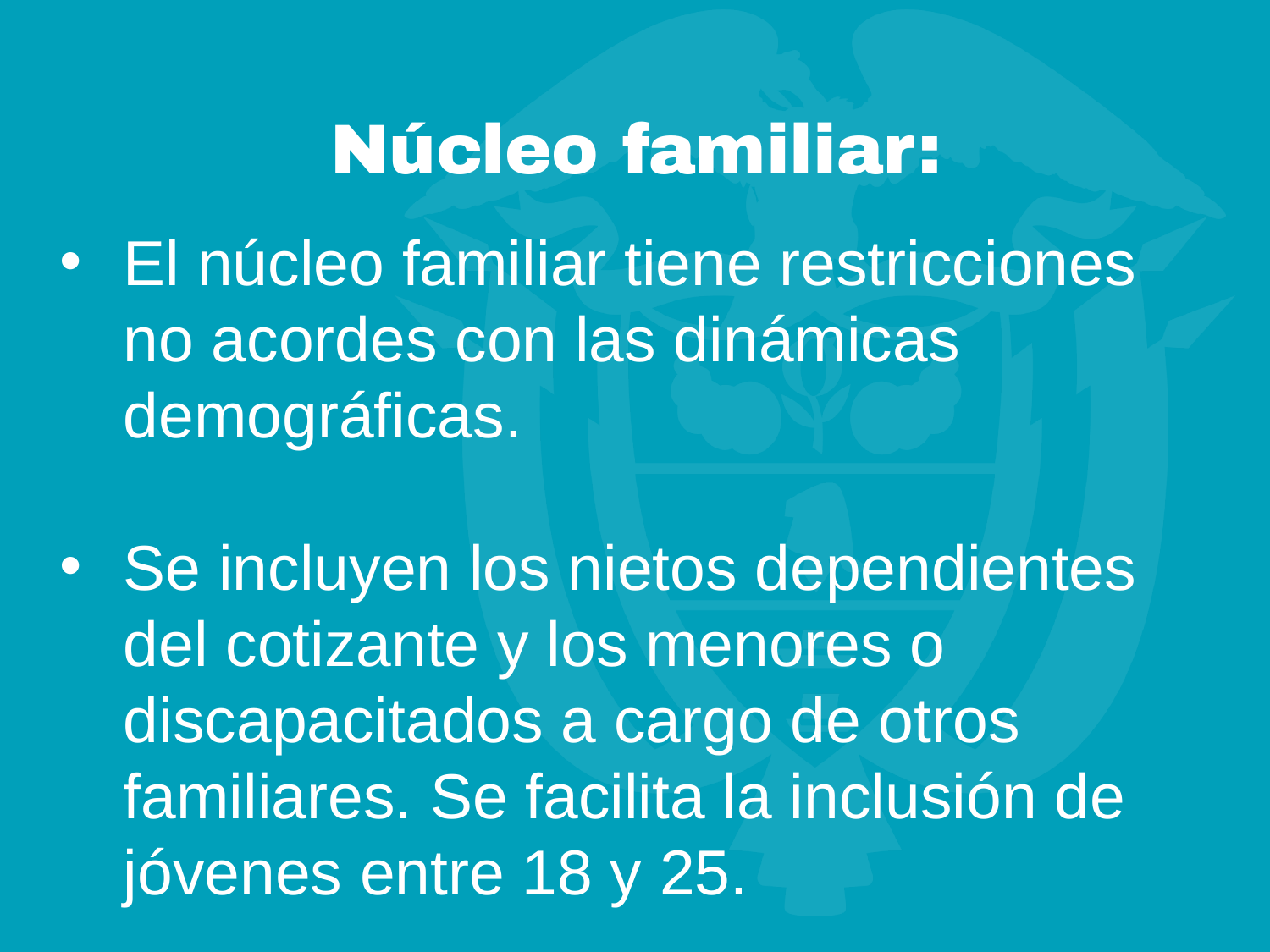

Núcleo familiar:
El núcleo familiar tiene restricciones no acordes con las dinámicas demográficas.

Se incluyen los nietos dependientes del cotizante y los menores o discapacitados a cargo de otros familiares. Se facilita la inclusión de jóvenes entre 18 y 25.